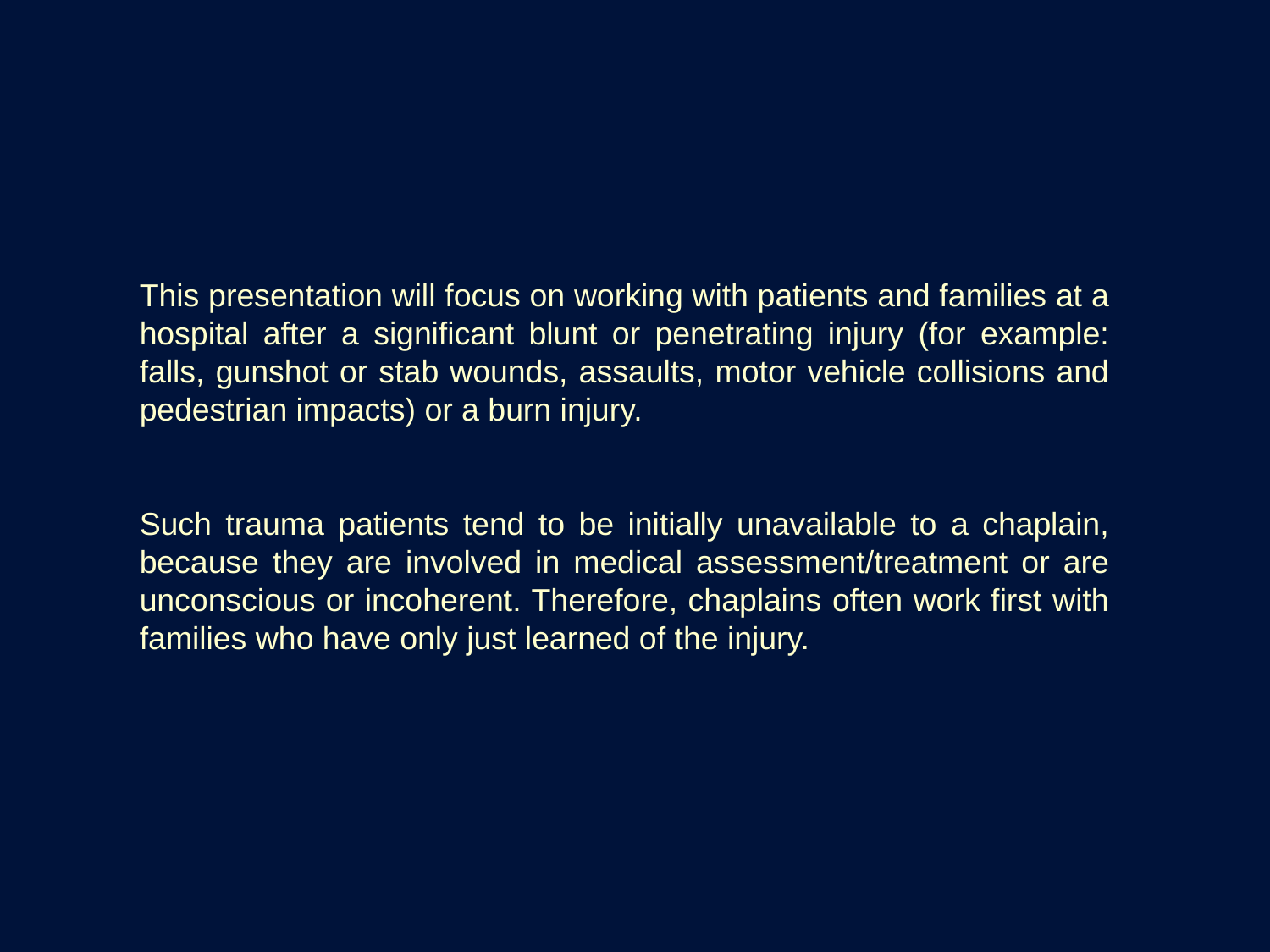

This presentation will focus on working with patients and families at a hospital after a significant blunt or penetrating injury (for example: falls, gunshot or stab wounds, assaults, motor vehicle collisions and pedestrian impacts) or a burn injury.

Such trauma patients tend to be initially unavailable to a chaplain, because they are involved in medical assessment/treatment or are unconscious or incoherent. Therefore, chaplains often work first with families who have only just learned of the injury.